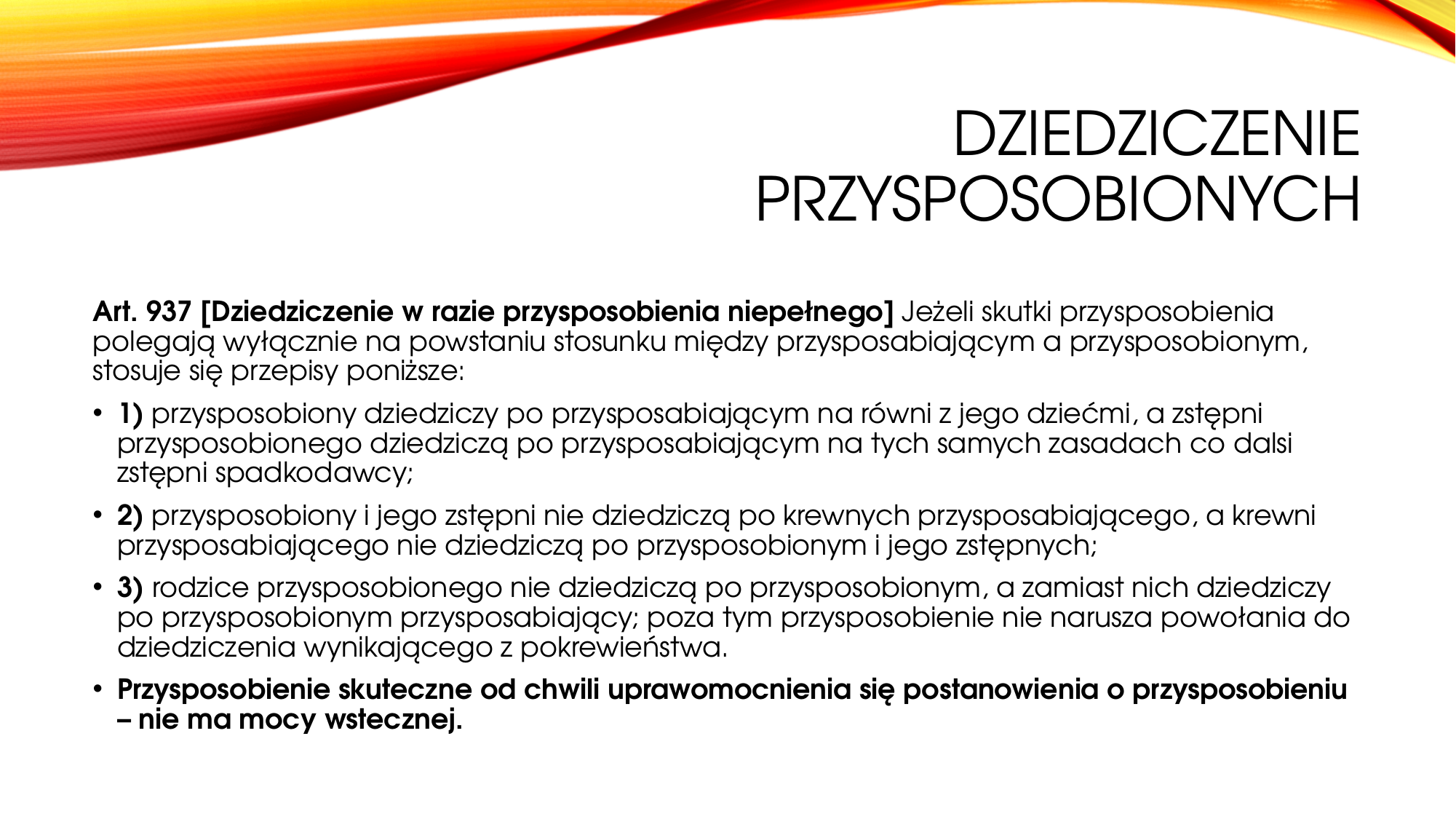

# Dziedziczenie przysposobionych
Art. 937 [Dziedziczenie w razie przysposobienia niepełnego] Jeżeli skutki przysposobienia polegają wyłącznie na powstaniu stosunku między przysposabiającym a przysposobionym, stosuje się przepisy poniższe:
1) przysposobiony dziedziczy po przysposabiającym na równi z jego dziećmi, a zstępni przysposobionego dziedziczą po przysposabiającym na tych samych zasadach co dalsi zstępni spadkodawcy;
2) przysposobiony i jego zstępni nie dziedziczą po krewnych przysposabiającego, a krewni przysposabiającego nie dziedziczą po przysposobionym i jego zstępnych;
3) rodzice przysposobionego nie dziedziczą po przysposobionym, a zamiast nich dziedziczy po przysposobionym przysposabiający; poza tym przysposobienie nie narusza powołania do dziedziczenia wynikającego z pokrewieństwa.
Przysposobienie skuteczne od chwili uprawomocnienia się postanowienia o przysposobieniu – nie ma mocy wstecznej.